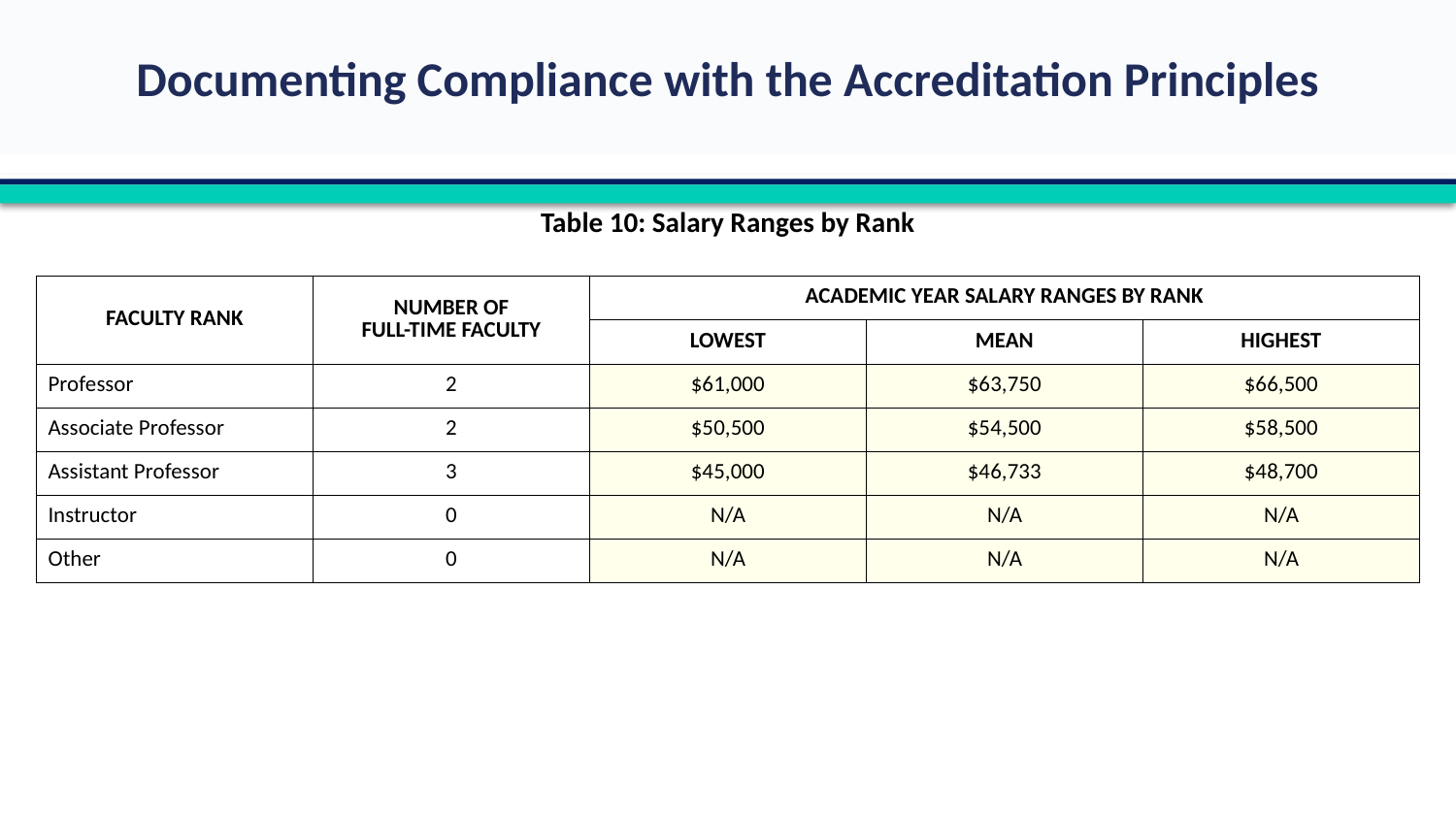

Table 10: Salary Ranges by Rank

| FACULTY RANK | NUMBER OF FULL-TIME FACULTY | ACADEMIC YEAR SALARY RANGES BY RANK |  |  |
| --- | --- | --- | --- | --- |
|  |  | LOWEST | MEAN | HIGHEST |
| Professor | 2 | $61,000 | $63,750 | $66,500 |
| Associate Professor | 2 | $50,500 | $54,500 | $58,500 |
| Assistant Professor | 3 | $45,000 | $46,733 | $48,700 |
| Instructor | 0 | N/A | N/A | N/A |
| Other | 0 | N/A | N/A | N/A |